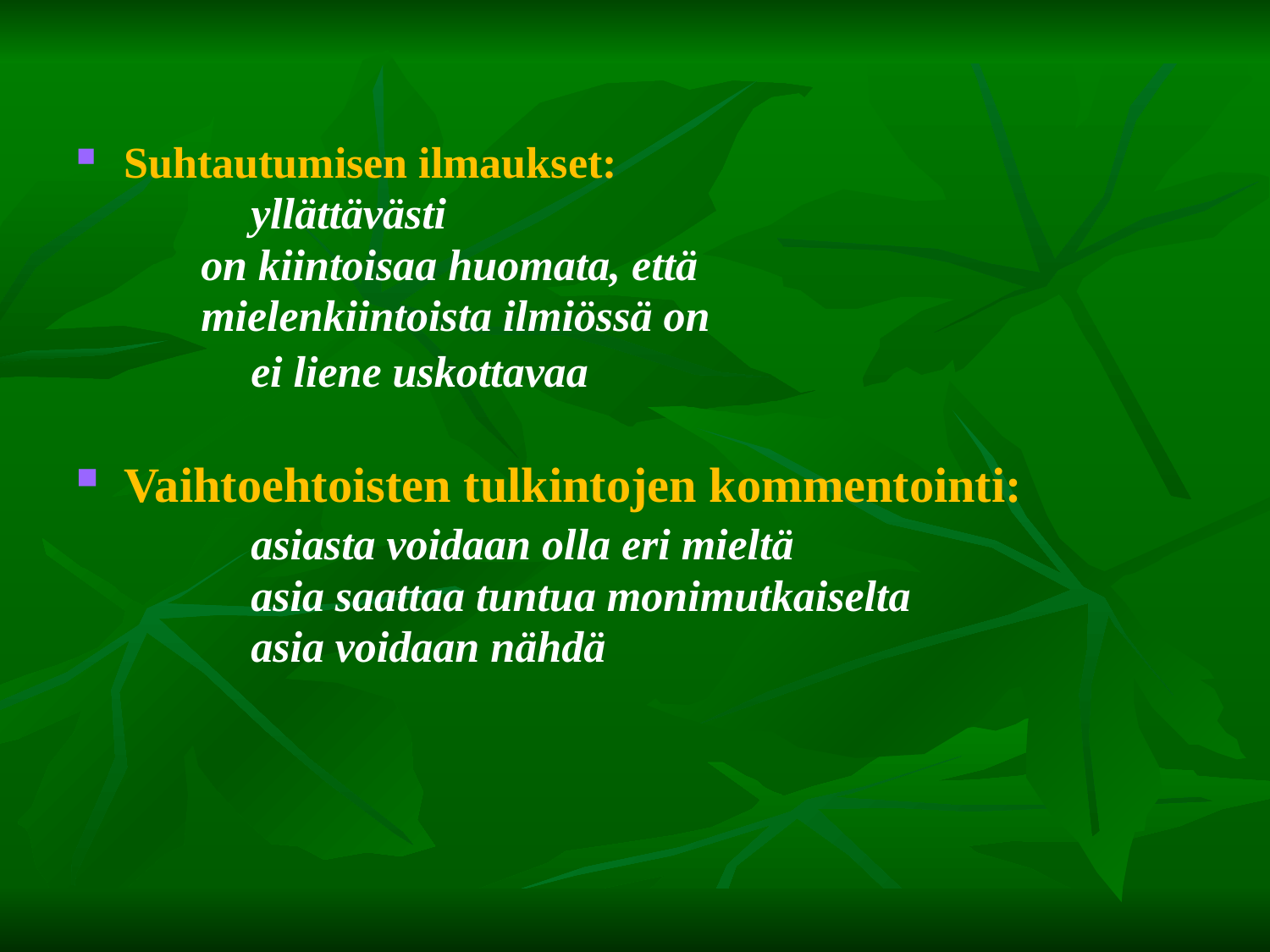

Suhtautumisen ilmaukset:
		yllättävästi
	       on kiintoisaa huomata, että
	       mielenkiintoista ilmiössä on
		ei liene uskottavaa

Vaihtoehtoisten tulkintojen kommentointi:
		asiasta voidaan olla eri mieltä
		asia saattaa tuntua monimutkaiselta
		asia voidaan nähdä